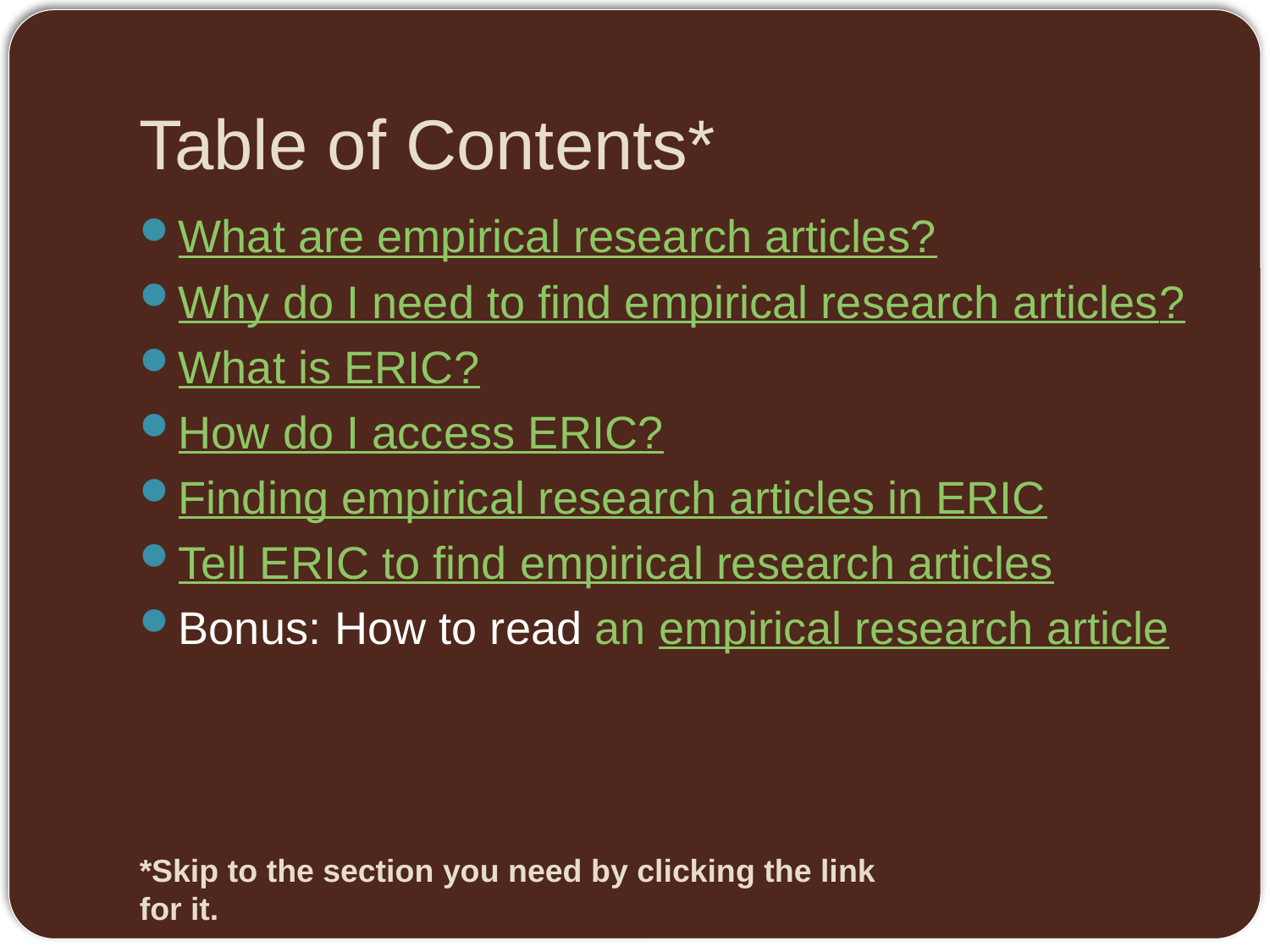

# Table of Contents*
What are empirical research articles?
Why do I need to find empirical research articles?
What is ERIC?
How do I access ERIC?
Finding empirical research articles in ERIC
Tell ERIC to find empirical research articles
Bonus: How to read an empirical research article
*Skip to the section you need by clicking the link for it.